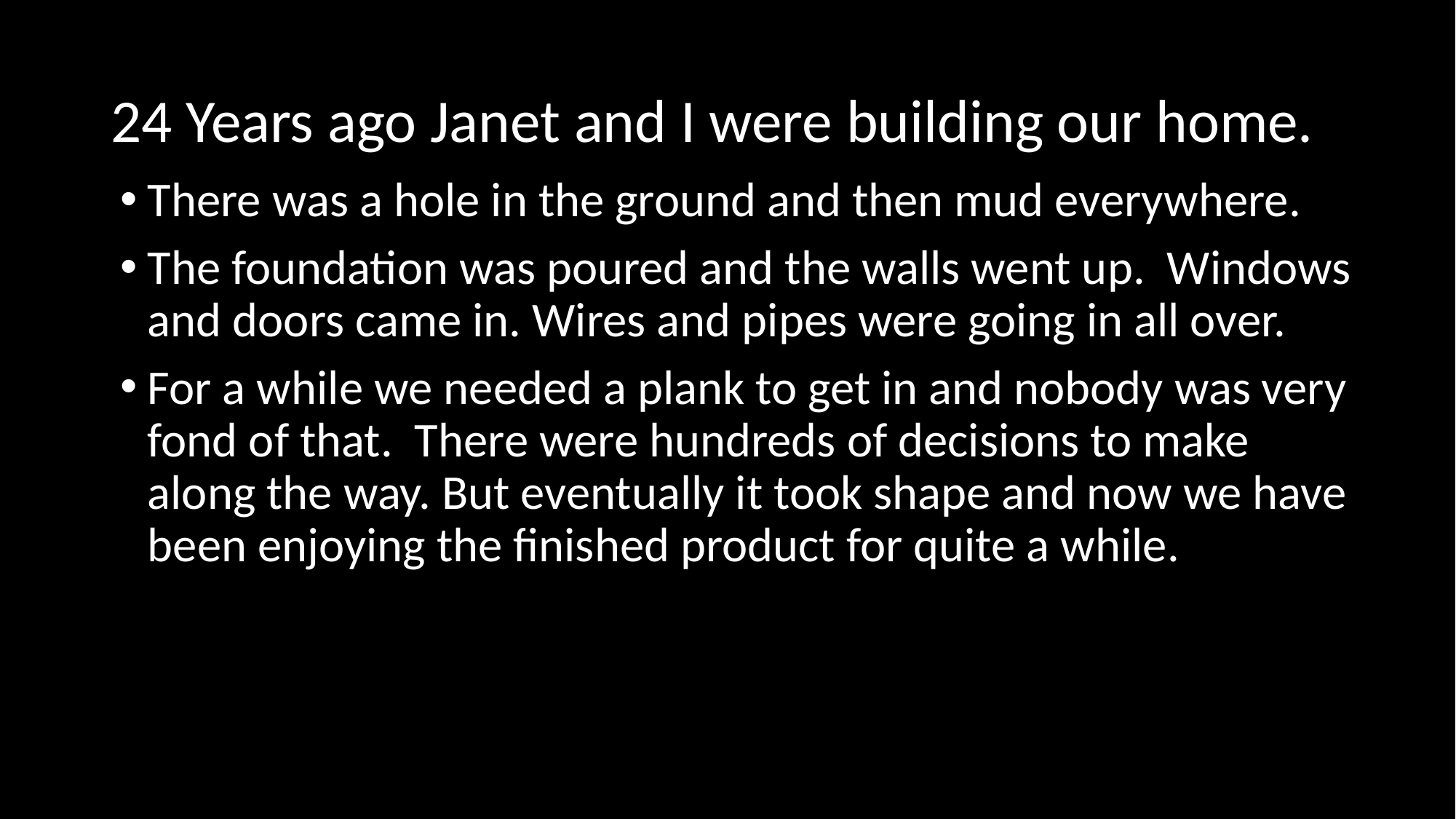

# 24 Years ago Janet and I were building our home.
There was a hole in the ground and then mud everywhere.
The foundation was poured and the walls went up.  Windows and doors came in. Wires and pipes were going in all over.
For a while we needed a plank to get in and nobody was very fond of that.  There were hundreds of decisions to make along the way. But eventually it took shape and now we have been enjoying the finished product for quite a while.